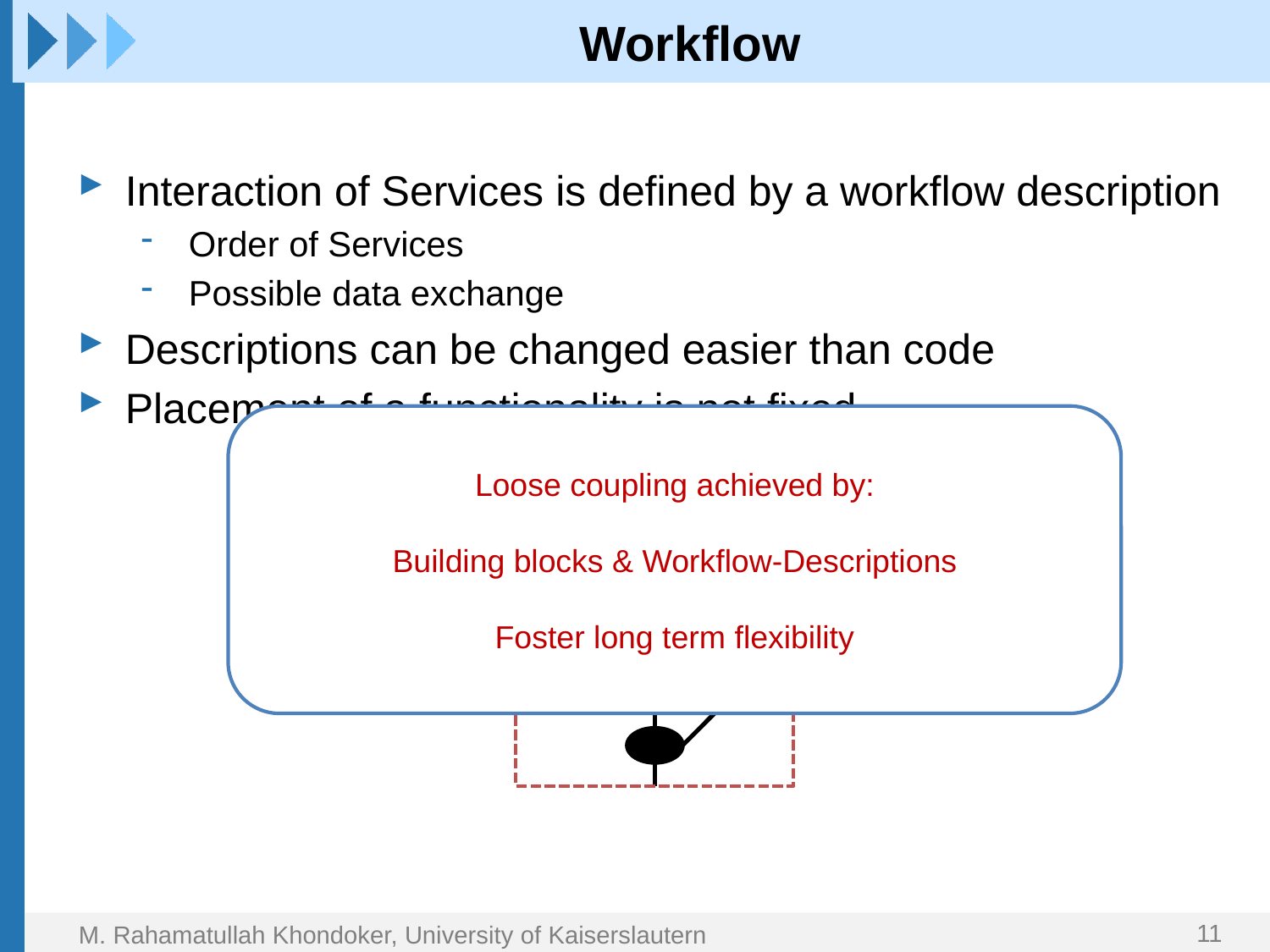

# Workflow
Interaction of Services is defined by a workflow description
Order of Services
Possible data exchange
Descriptions can be changed easier than code
Placement of a functionality is not fixed

Loose coupling achieved by:
Building blocks & Workflow-Descriptions

Foster long term flexibility